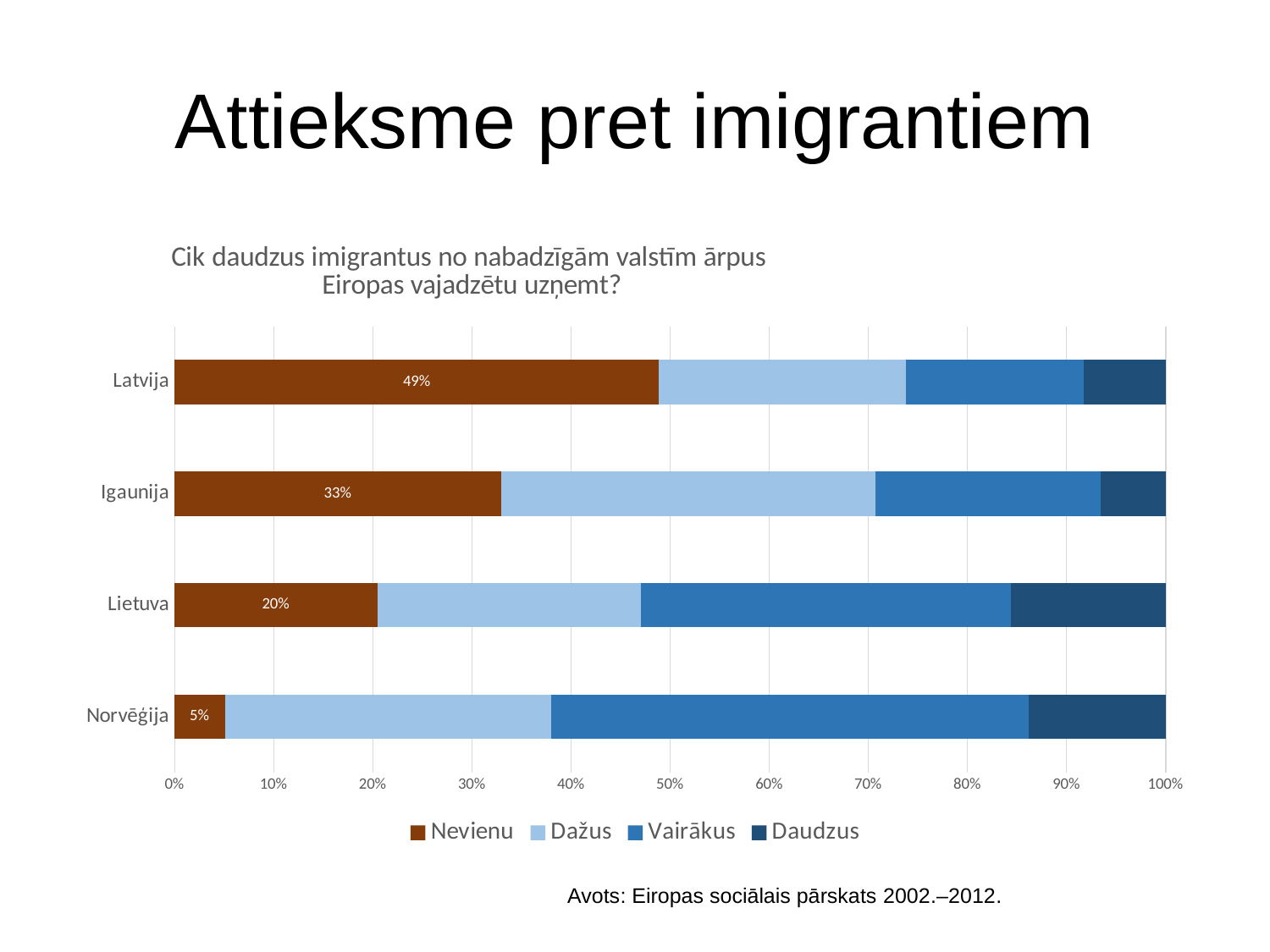

# Attieksme pret imigrantiem

### Chart: Cik daudzus imigrantus no nabadzīgām valstīm ārpus Eiropas vajadzētu uzņemt?

| Category | Nevienu | Dažus | Vairākus | Daudzus |
|---|---|---|---|---|
| Norvēģija | 0.05054858934169279 | 0.3292515673981191 | 0.48197492163009403 | 0.13822492163009403 |
| Lietuva | 0.20449029126213591 | 0.2657766990291262 | 0.3734830097087379 | 0.15625 |
| Igaunija | 0.32934332699407093 | 0.3776708804116792 | 0.22765410001118694 | 0.06533169258306298 |
| Latvija | 0.4888214187137731 | 0.2495169748826939 | 0.1791333149323765 | 0.0825282914711565 |
Avots: Eiropas sociālais pārskats 2002.–2012.